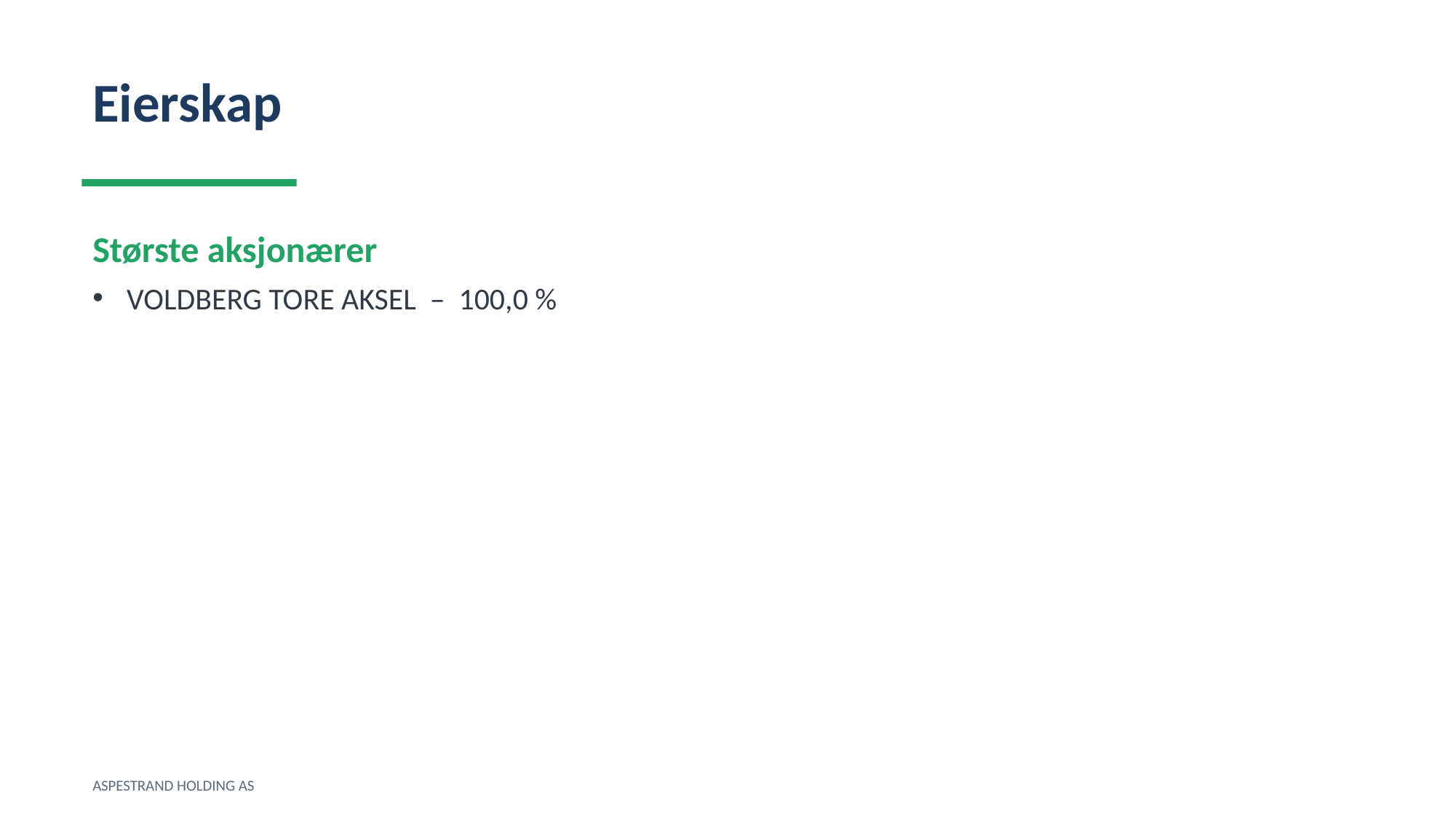

Eierskap

Største aksjonærer
VOLDBERG TORE AKSEL  –  100,0 %
ASPESTRAND HOLDING AS